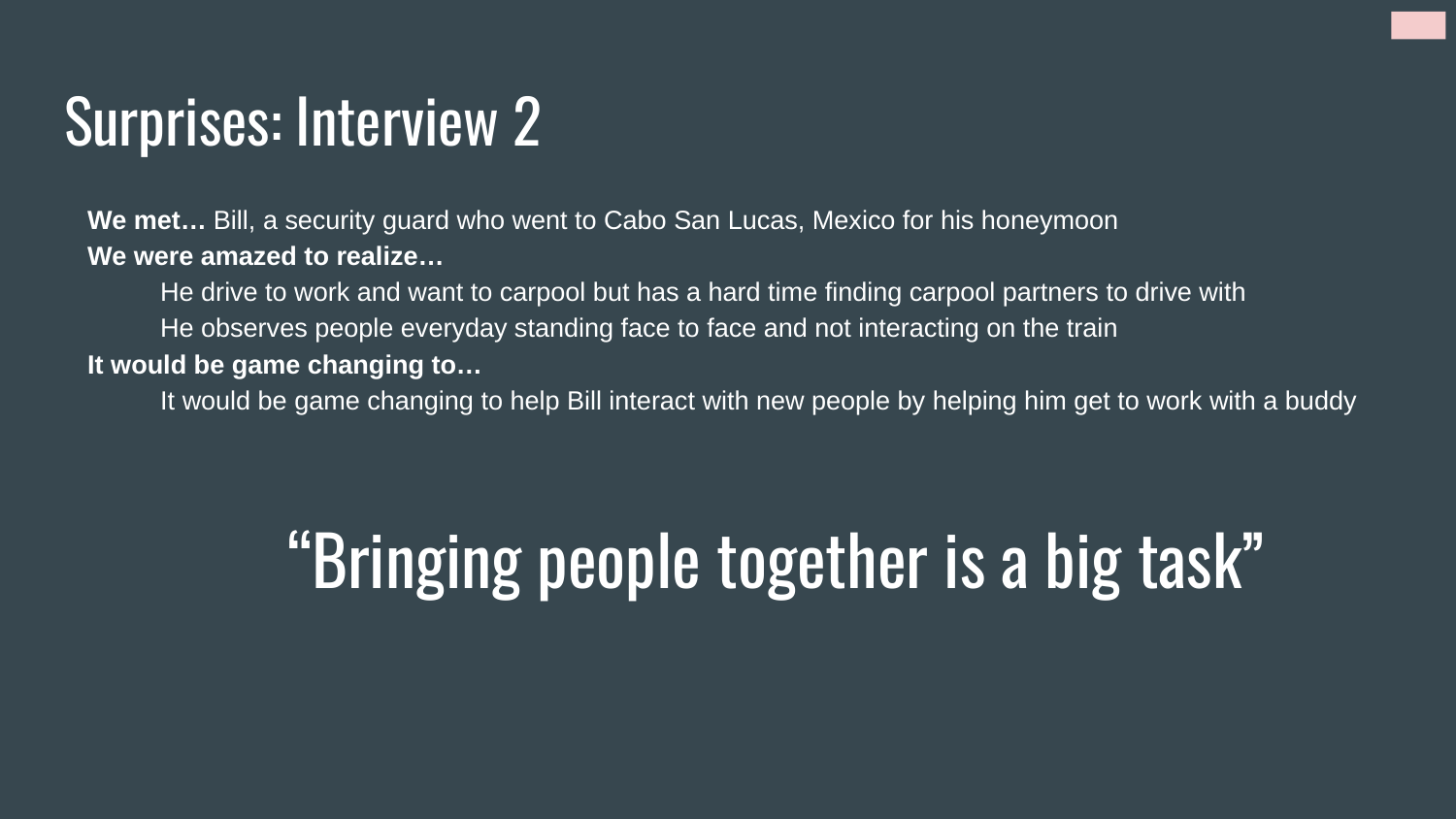

# Surprises: Interview 2
We met… Bill, a security guard who went to Cabo San Lucas, Mexico for his honeymoon
We were amazed to realize…
He drive to work and want to carpool but has a hard time finding carpool partners to drive with
He observes people everyday standing face to face and not interacting on the train
It would be game changing to…
It would be game changing to help Bill interact with new people by helping him get to work with a buddy

“Bringing people together is a big task”